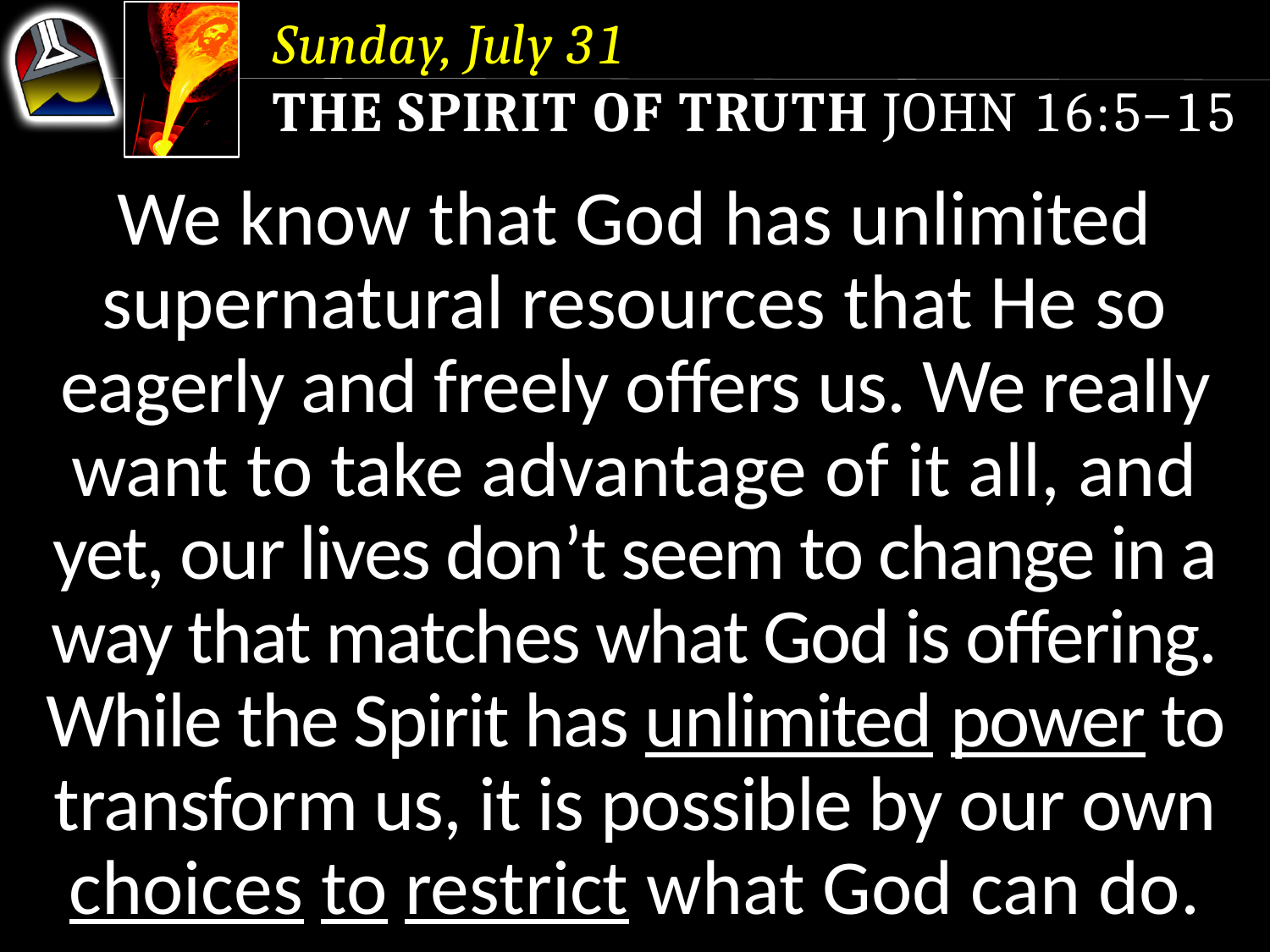

Sunday, July 31
The Spirit of Truth John 16:5–15
We know that God has unlimited supernatural resources that He so eagerly and freely offers us. We really want to take advantage of it all, and yet, our lives don’t seem to change in a way that matches what God is offering.
While the Spirit has unlimited power to transform us, it is possible by our own choices to restrict what God can do.